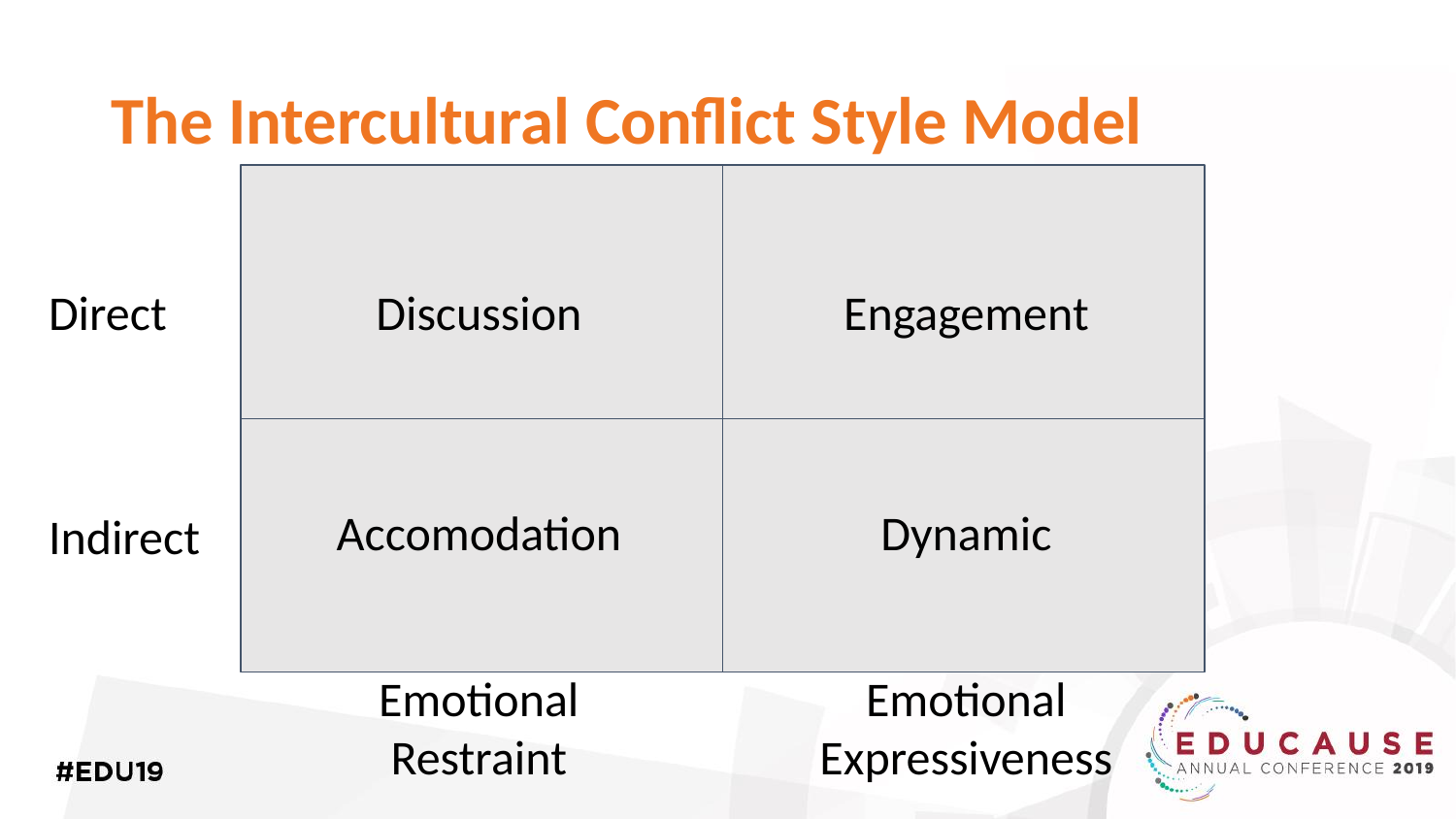

# The Intercultural Conflict Style Model

Direct

Discussion
Engagement
Accomodation
Dynamic
Indirect
Emotional Restraint
Emotional Expressiveness